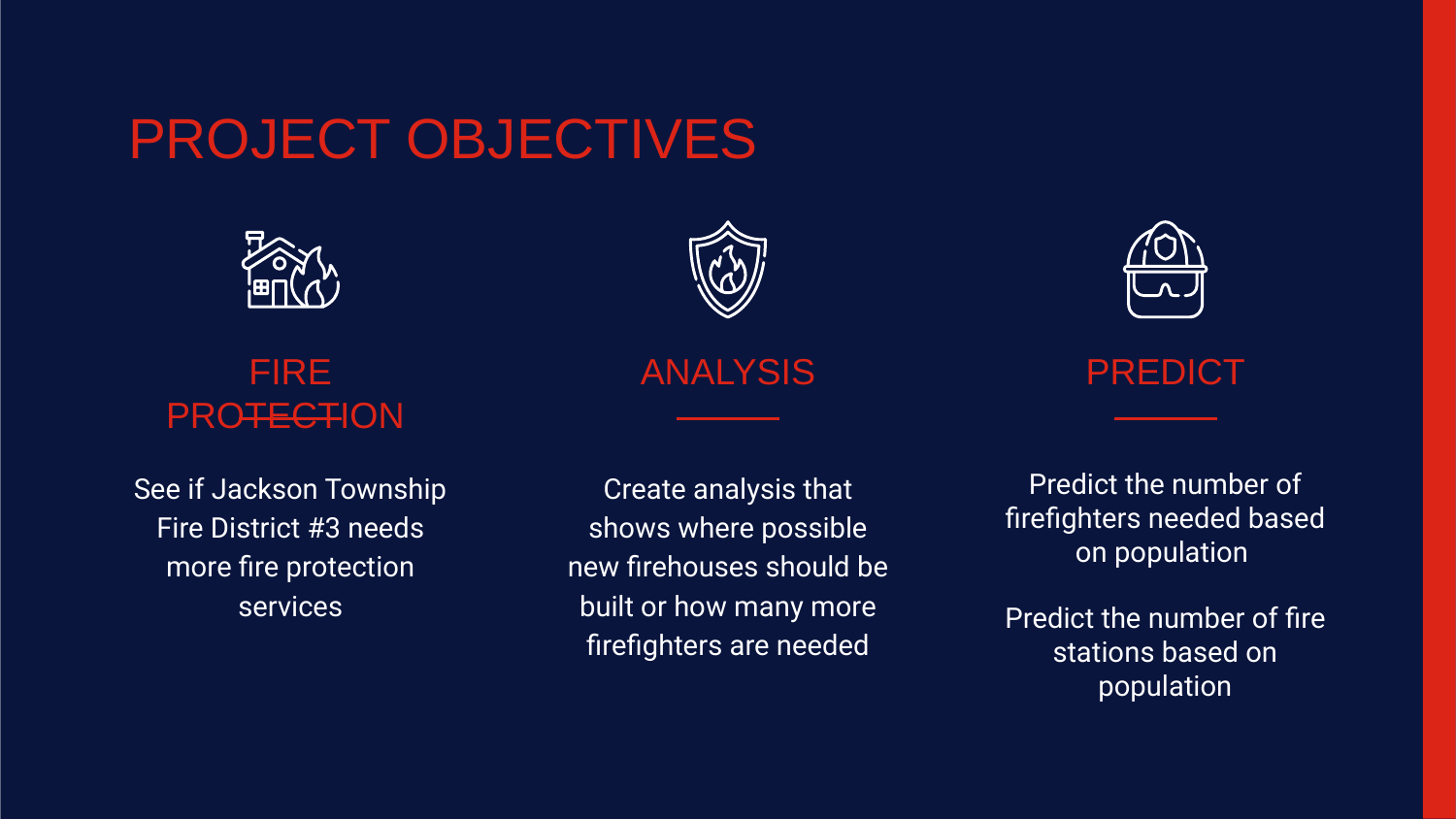

PROJECT OBJECTIVES

# FIRE PROTECTION
ANALYSIS
PREDICT
See if Jackson Township Fire District #3 needs more fire protection services
Create analysis that shows where possible new firehouses should be built or how many more firefighters are needed
Predict the number of firefighters needed based on population
Predict the number of fire stations based on population